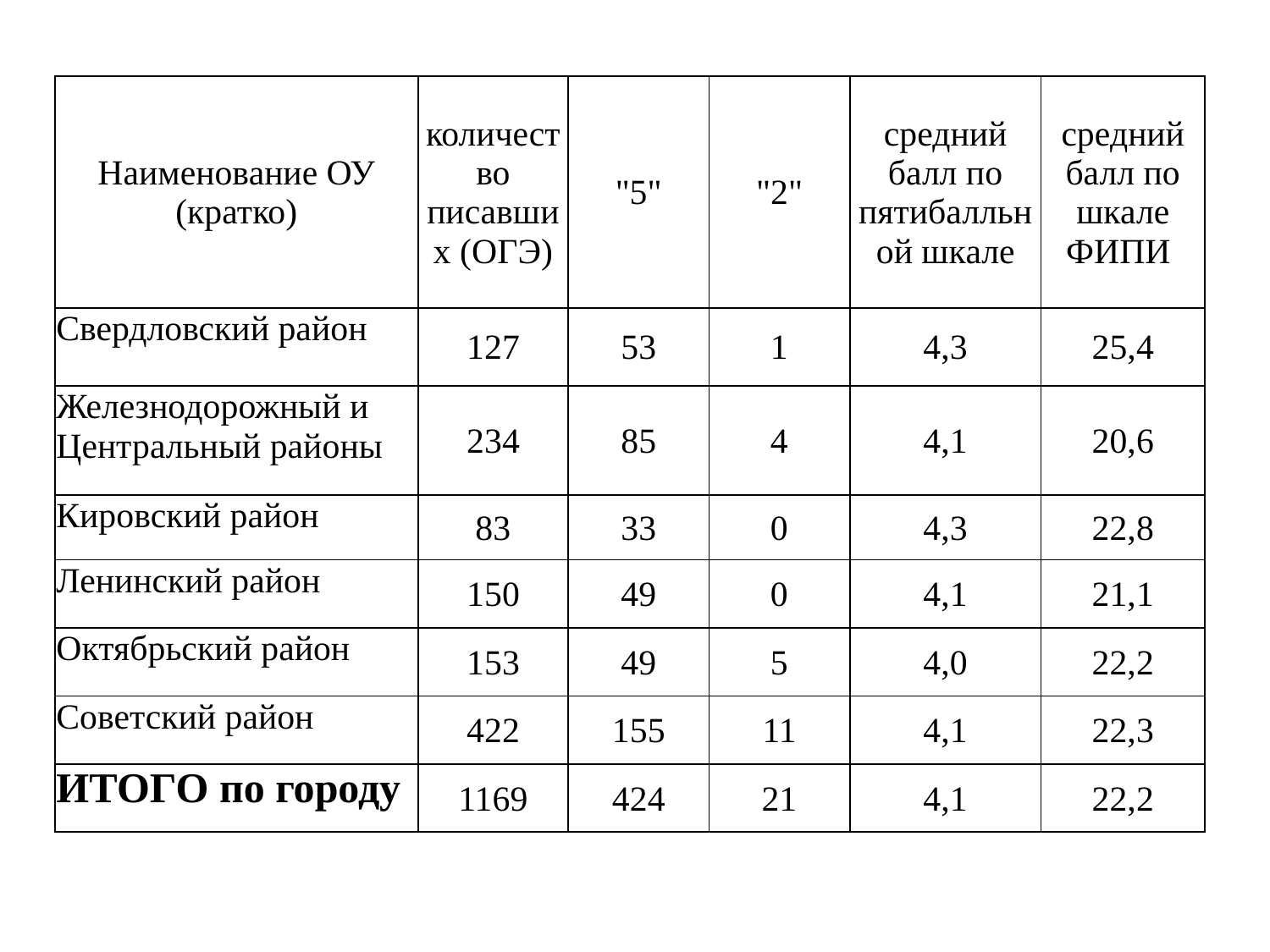

| Наименование ОУ (кратко) | количество писавших (ОГЭ) | "5" | "2" | средний балл по пятибалльной шкале | средний балл по шкале ФИПИ |
| --- | --- | --- | --- | --- | --- |
| Свердловский район | 127 | 53 | 1 | 4,3 | 25,4 |
| Железнодорожный и Центральный районы | 234 | 85 | 4 | 4,1 | 20,6 |
| Кировский район | 83 | 33 | 0 | 4,3 | 22,8 |
| Ленинский район | 150 | 49 | 0 | 4,1 | 21,1 |
| Октябрьский район | 153 | 49 | 5 | 4,0 | 22,2 |
| Советский район | 422 | 155 | 11 | 4,1 | 22,3 |
| ИТОГО по городу | 1169 | 424 | 21 | 4,1 | 22,2 |